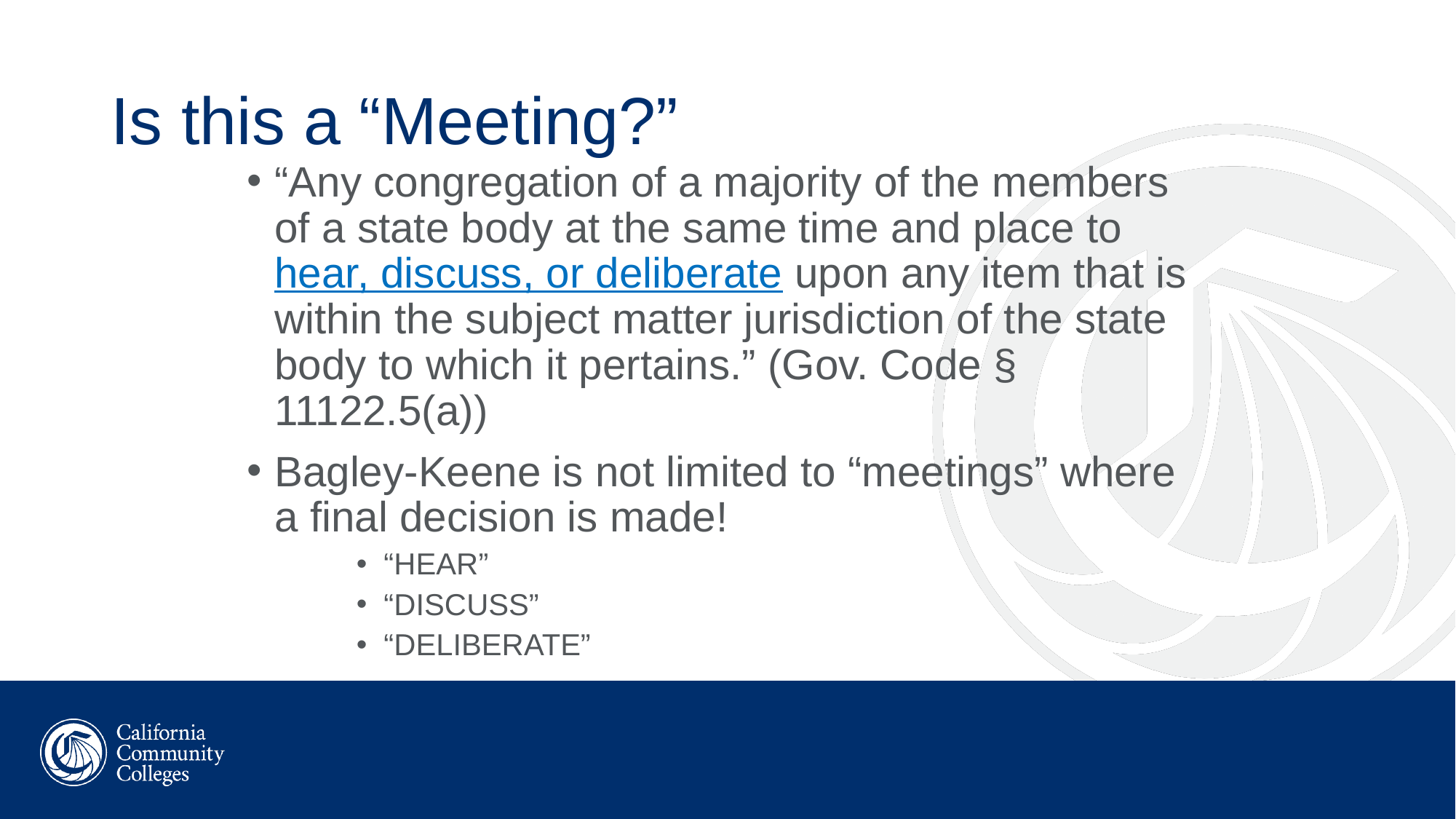

# Is this a “Meeting?”
“Any congregation of a majority of the members of a state body at the same time and place to hear, discuss, or deliberate upon any item that is within the subject matter jurisdiction of the state body to which it pertains.” (Gov. Code § 11122.5(a))
Bagley-Keene is not limited to “meetings” where a final decision is made!
“HEAR”
“DISCUSS”
“DELIBERATE”